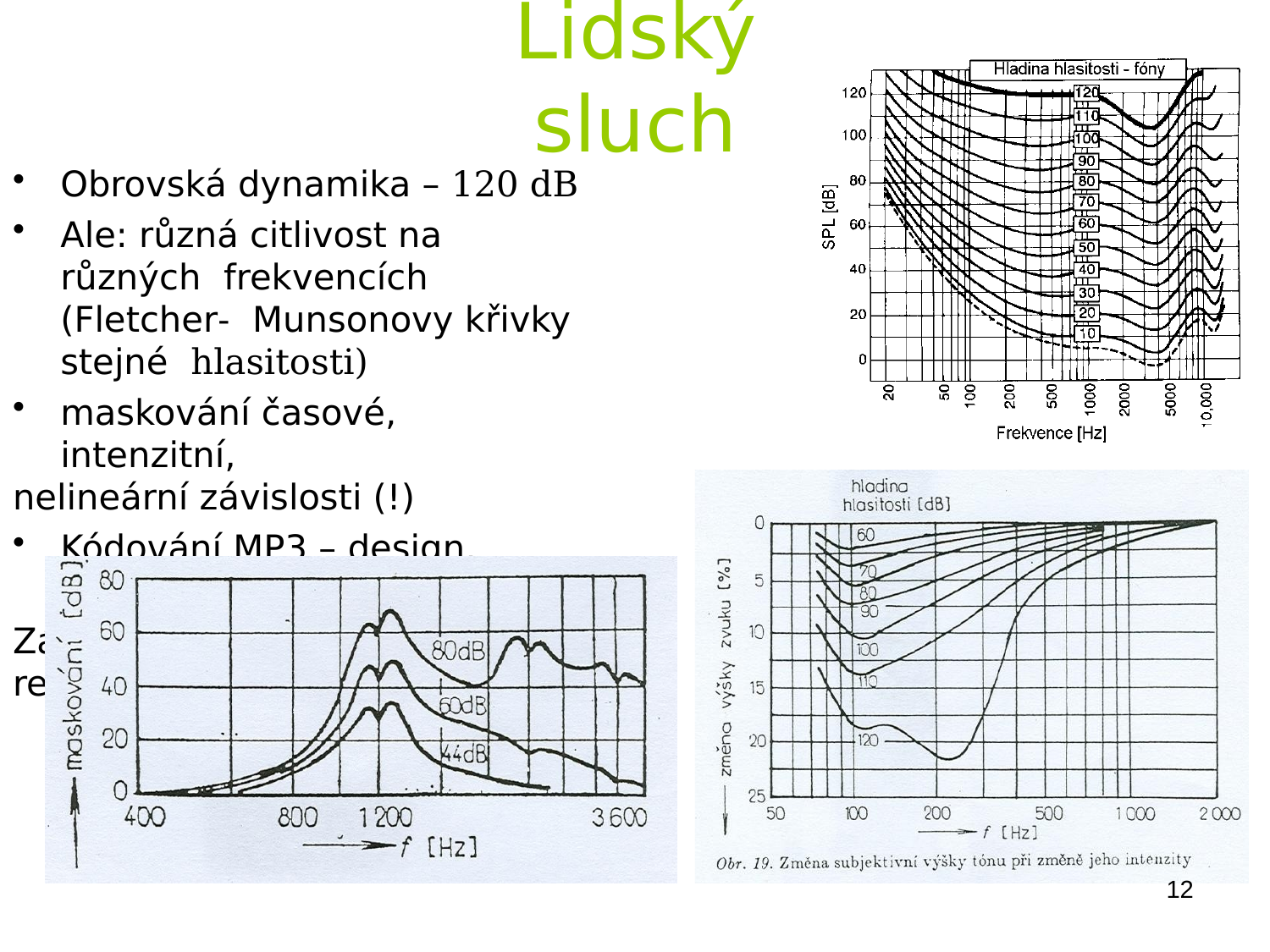

# Lidský sluch

Obrovská dynamika – 120 dB
Ale: různá citlivost na různých  frekvencích (Fletcher-  Munsonovy křivky stejné  hlasitosti)
maskování časové, intenzitní,
nelineární závislosti (!)
Kódování MP3 – design, digitální
Záznam,zpracování a reprodukce zvuku

12